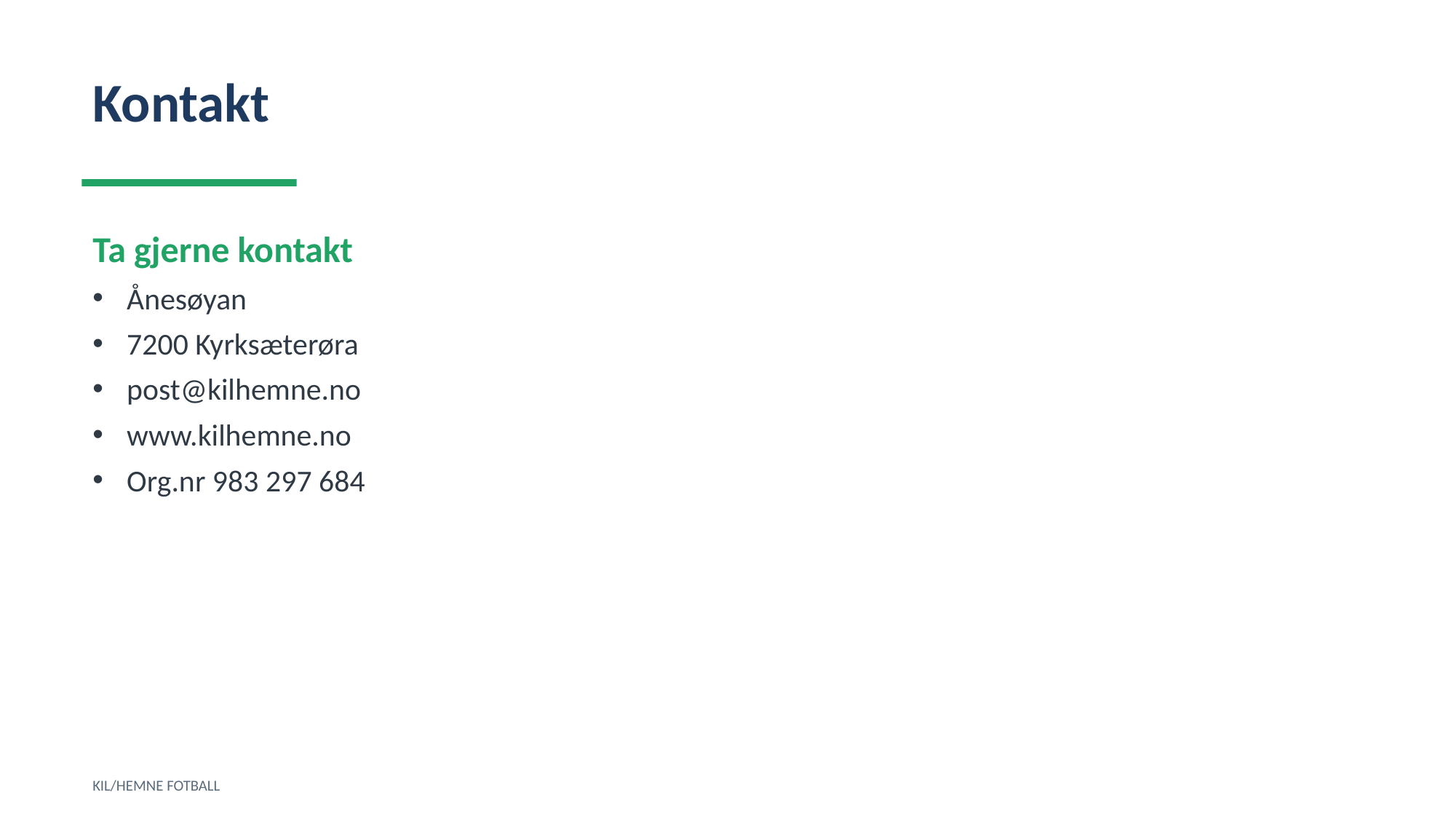

Kontakt

Ta gjerne kontakt
Ånesøyan
7200 Kyrksæterøra
post@kilhemne.no
www.kilhemne.no
Org.nr 983 297 684
KIL/HEMNE FOTBALL